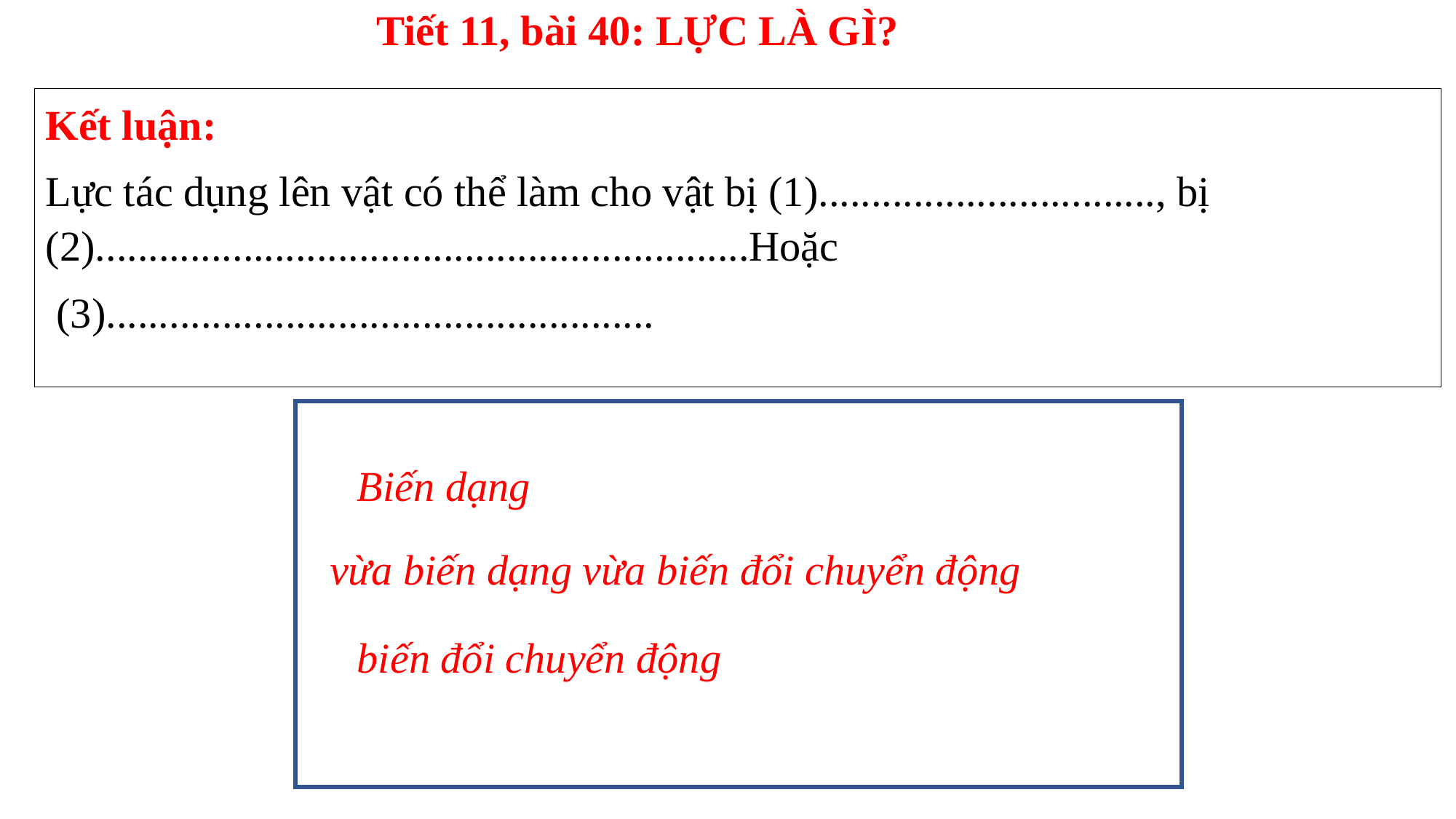

Tiết 11, bài 40: LỰC LÀ GÌ?
Kết luận:
Lực tác dụng lên vật có thể làm cho vật bị (1)................................, bị (2)..............................................................Hoặc
 (3)....................................................

Biến dạng
vừa biến dạng vừa biến đổi chuyển động
biến đổi chuyển động